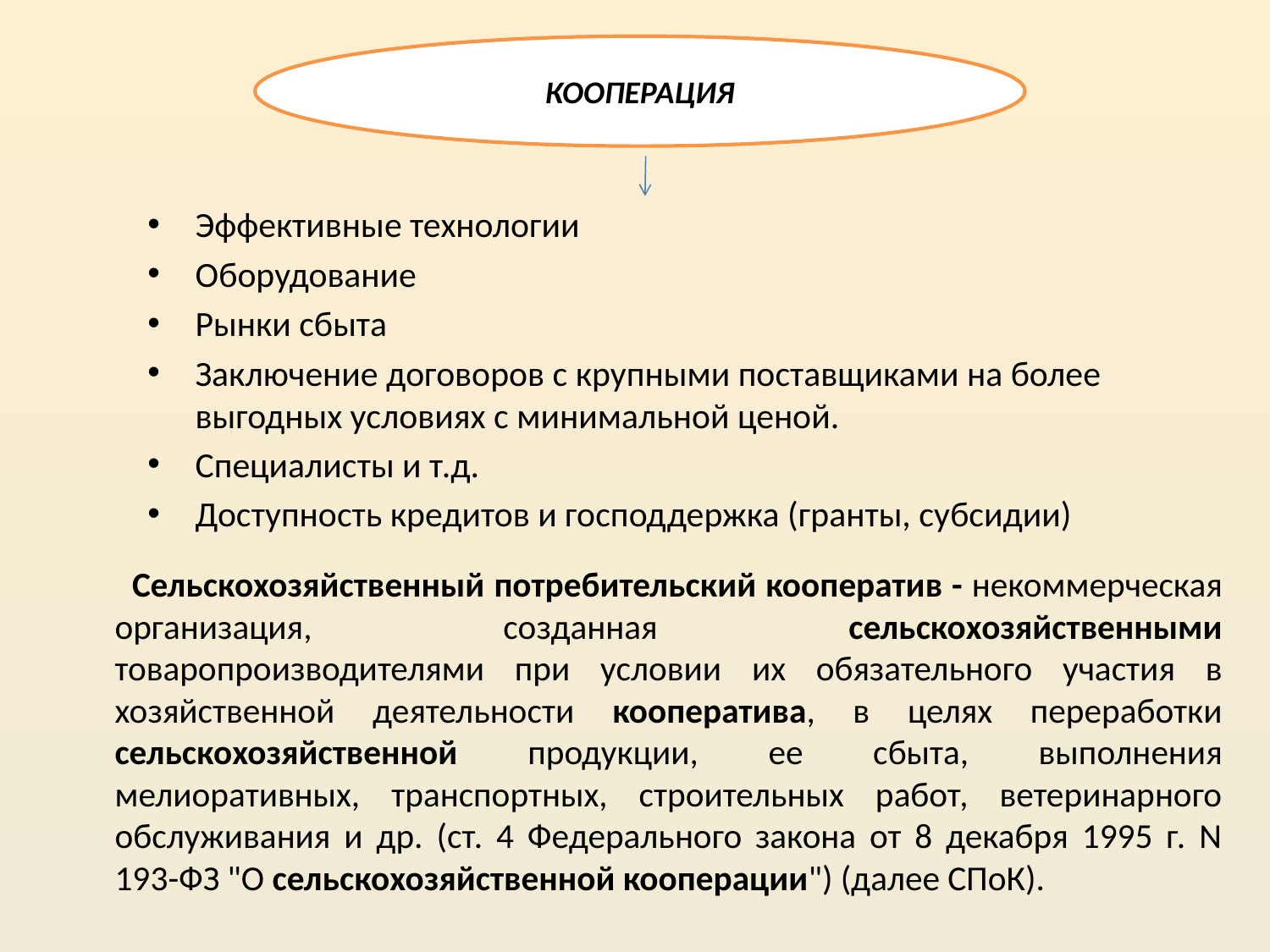

КООПЕРАЦИЯ
# РЕШЕНИЕ

Эффективные технологии
Оборудование
Рынки сбыта
Заключение договоров с крупными поставщиками на более выгодных условиях с минимальной ценой.
Специалисты и т.д.
Доступность кредитов и господдержка (гранты, субсидии)

       Сельскохозяйственный потребительский кооператив - некоммерческая организация, созданная сельскохозяйственными товаропроизводителями при условии их обязательного участия в хозяйственной деятельности кооператива, в целях переработки сельскохозяйственной продукции, ее сбыта, выполнения мелиоративных, транспортных, строительных работ, ветеринарного обслуживания и др. (ст. 4 Федерального закона от 8 декабря 1995 г. N 193-ФЗ "О сельскохозяйственной кооперации") (далее СПоК).